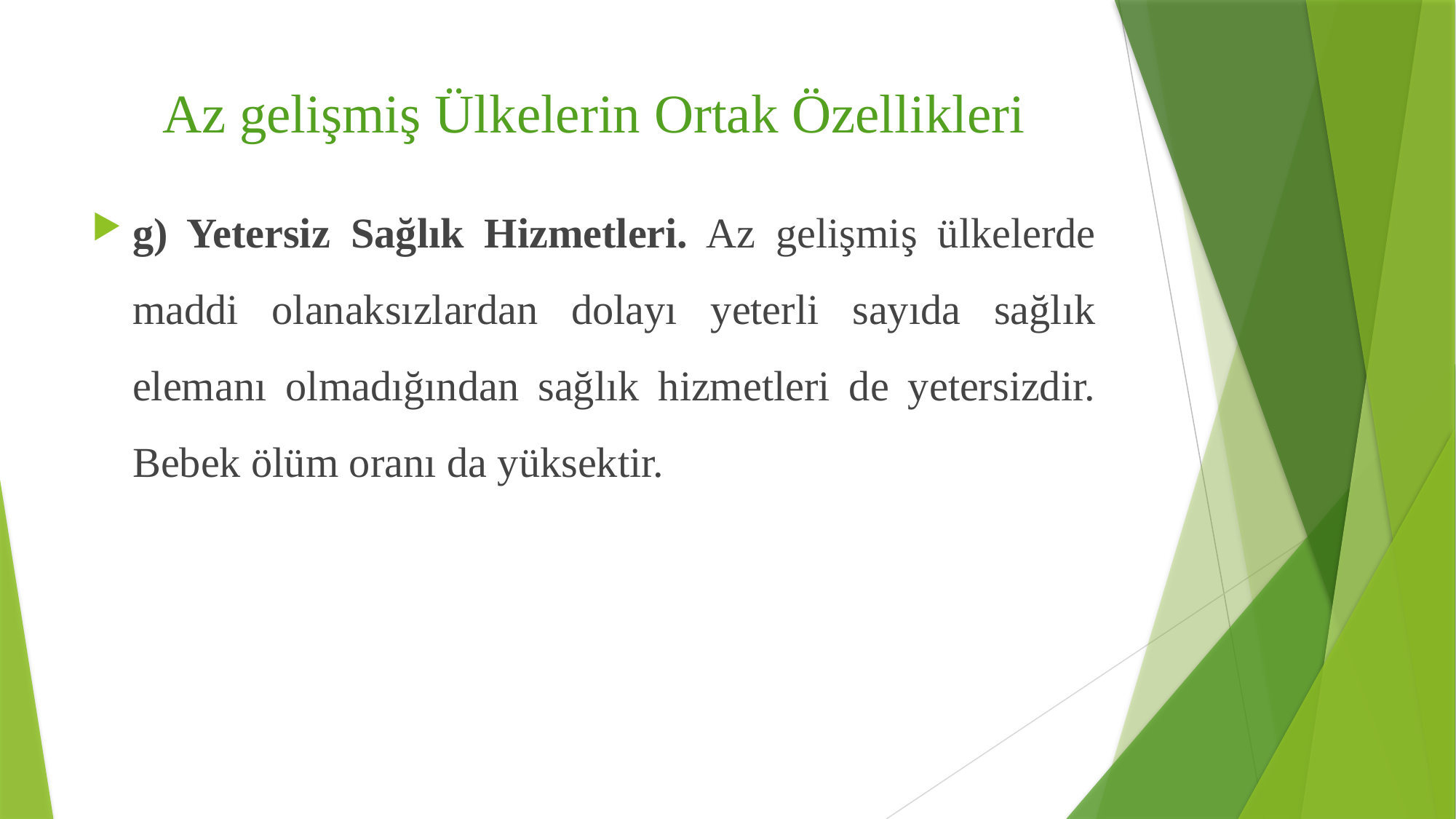

# Az gelişmiş Ülkelerin Ortak Özellikleri
g) Yetersiz Sağlık Hizmetleri. Az gelişmiş ülkelerde maddi olanaksızlardan dolayı yeterli sayıda sağlık elemanı olmadığından sağlık hizmetleri de yetersizdir. Bebek ölüm oranı da yüksektir.